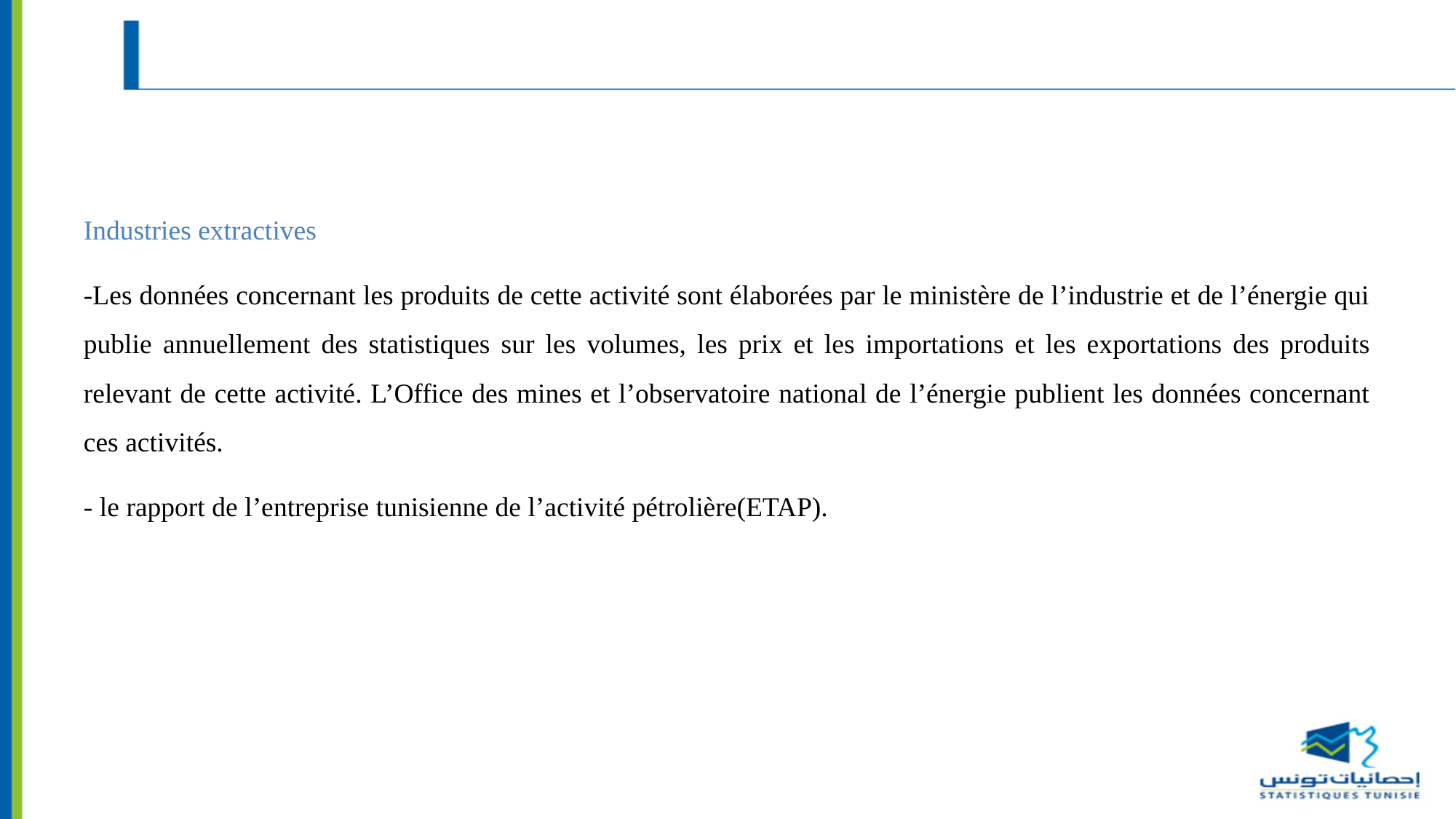

#
Industries extractives
-Les données concernant les produits de cette activité sont élaborées par le ministère de l’industrie et de l’énergie qui publie annuellement des statistiques sur les volumes, les prix et les importations et les exportations des produits relevant de cette activité. L’Office des mines et l’observatoire national de l’énergie publient les données concernant ces activités.
- le rapport de l’entreprise tunisienne de l’activité pétrolière(ETAP).